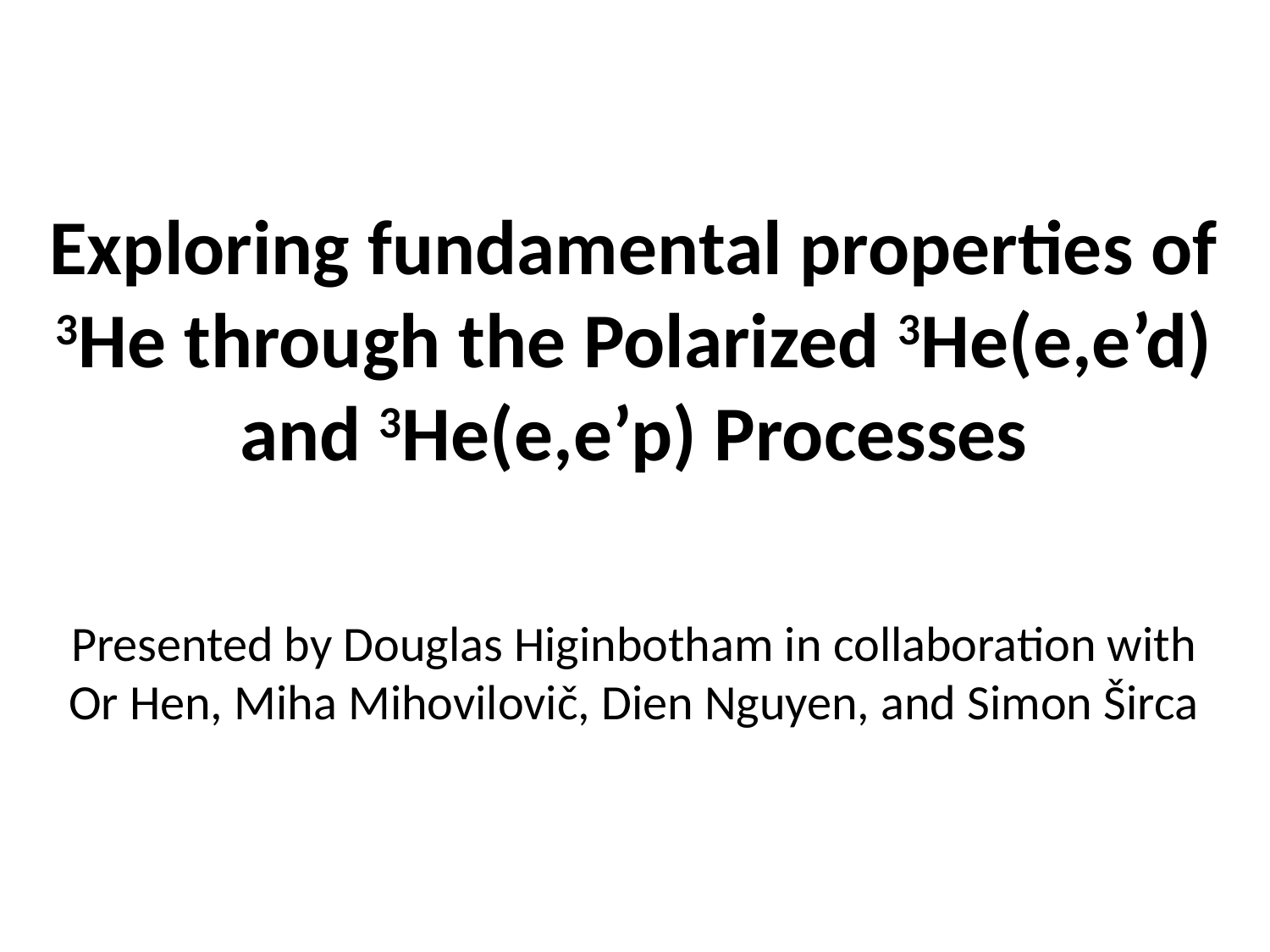

Exploring fundamental properties of 3He through the Polarized 3He(e,e’d) and 3He(e,e’p) Processes

Presented by Douglas Higinbotham in collaboration with
Or Hen, Miha Mihovilovič, Dien Nguyen, and Simon Širca